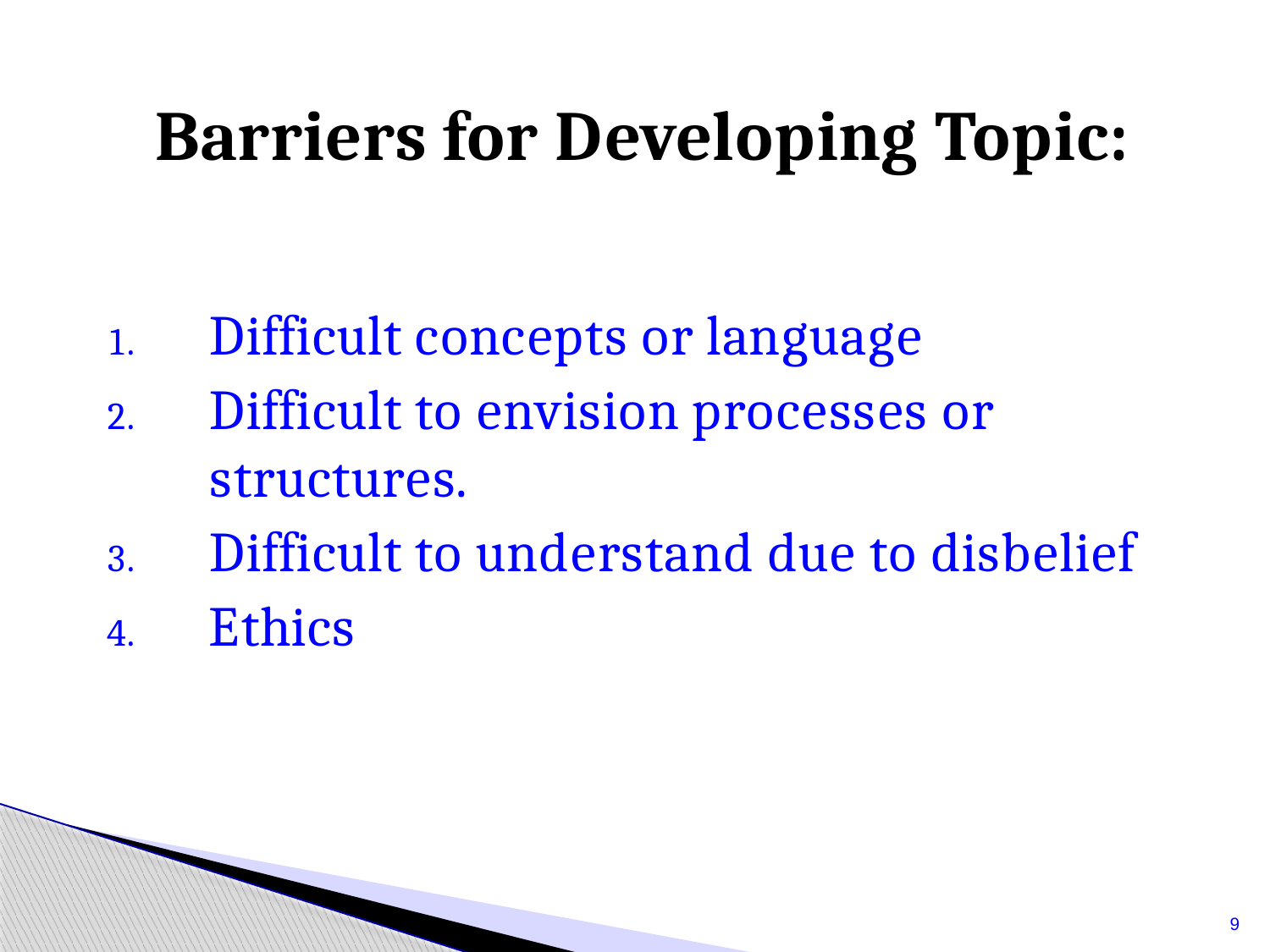

# Barriers for Developing Topic:
Difficult concepts or language
Difficult to envision processes or structures.
Difficult to understand due to disbelief
Ethics

9